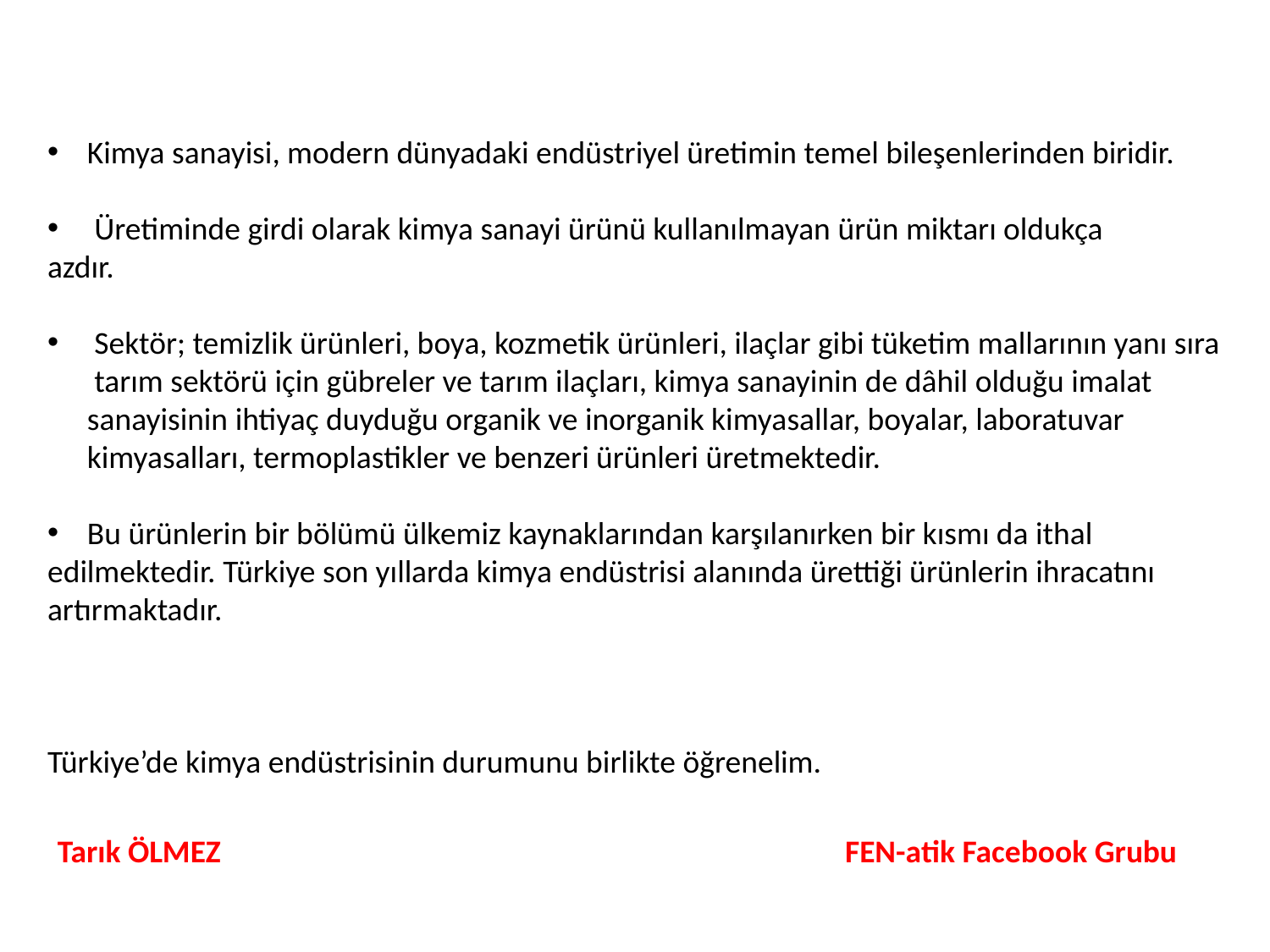

Kimya sanayisi, modern dünyadaki endüstriyel üretimin temel bileşenlerinden biridir.

 Üretiminde girdi olarak kimya sanayi ürünü kullanılmayan ürün miktarı oldukça
azdır.

 Sektör; temizlik ürünleri, boya, kozmetik ürünleri, ilaçlar gibi tüketim mallarının yanı sıra  tarım sektörü için gübreler ve tarım ilaçları, kimya sanayinin de dâhil olduğu imalat sanayisinin ihtiyaç duyduğu organik ve inorganik kimyasallar, boyalar, laboratuvar kimyasalları, termoplastikler ve benzeri ürünleri üretmektedir.

Bu ürünlerin bir bölümü ülkemiz kaynaklarından karşılanırken bir kısmı da ithal
edilmektedir. Türkiye son yıllarda kimya endüstrisi alanında ürettiği ürünlerin ihracatını artırmaktadır.

Türkiye’de kimya endüstrisinin durumunu birlikte öğrenelim.
Tarık ÖLMEZ                                                                                       FEN-atik Facebook Grubu